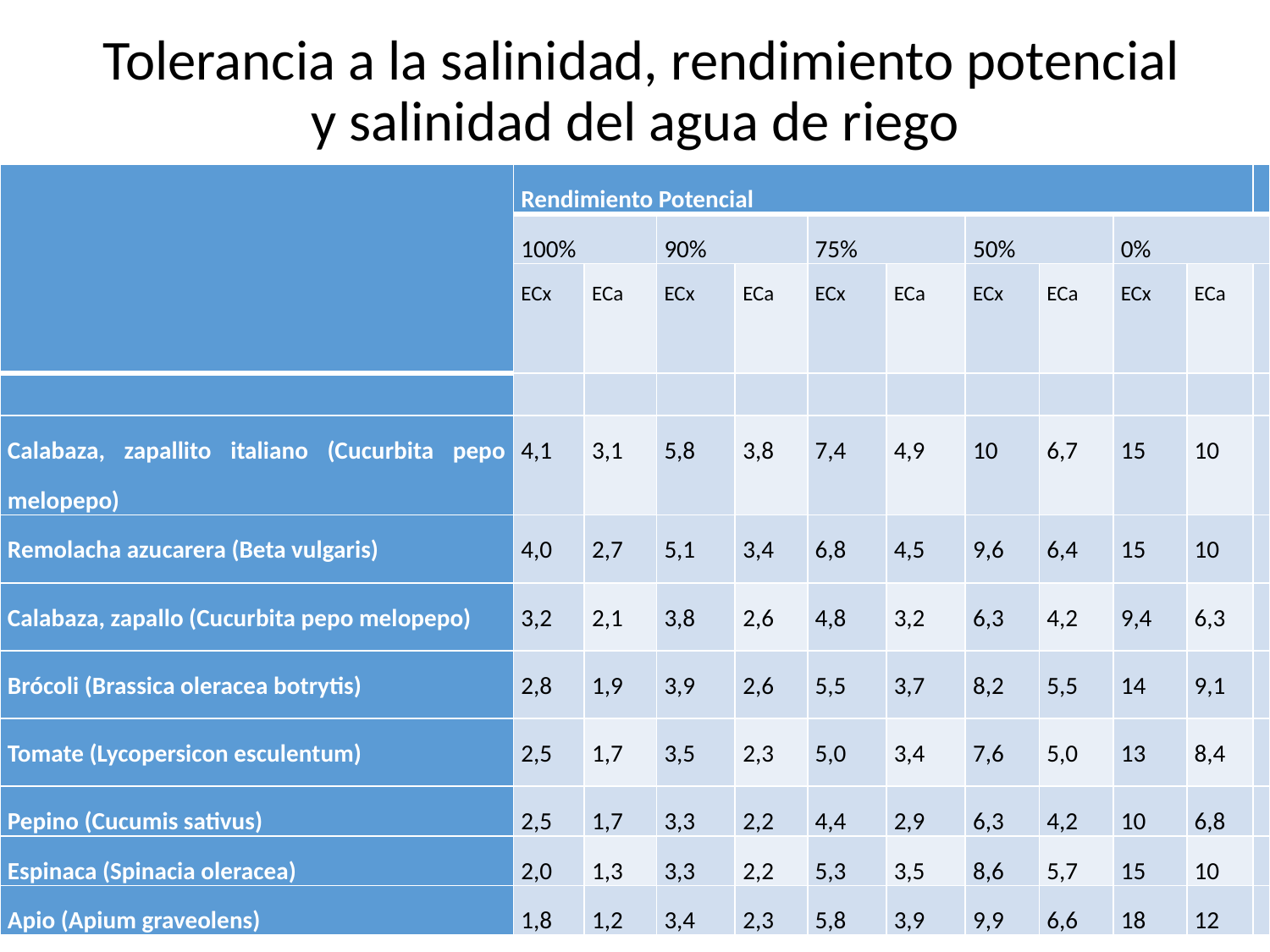

# Tolerancia a la salinidad, rendimiento potencial y salinidad del agua de riego
|  | Rendimiento Potencial |  |  |  |  |  |  |  |  |  |  |
| --- | --- | --- | --- | --- | --- | --- | --- | --- | --- | --- | --- |
|  | 100% |  | 90% |  | 75% |  | 50% |  | 0% |  |  |
|  | ECx | ECa | ECx | ECa | ECx | ECa | ECx | ECa | ECx | ECa |  |
|  |  |  |  |  |  |  |  |  |  |  |  |
| Calabaza, zapallito italiano (Cucurbita pepo melopepo) | 4,1 | 3,1 | 5,8 | 3,8 | 7,4 | 4,9 | 10 | 6,7 | 15 | 10 |  |
| Remolacha azucarera (Beta vulgaris) | 4,0 | 2,7 | 5,1 | 3,4 | 6,8 | 4,5 | 9,6 | 6,4 | 15 | 10 |  |
| Calabaza, zapallo (Cucurbita pepo melopepo) | 3,2 | 2,1 | 3,8 | 2,6 | 4,8 | 3,2 | 6,3 | 4,2 | 9,4 | 6,3 |  |
| Brócoli (Brassica oleracea botrytis) | 2,8 | 1,9 | 3,9 | 2,6 | 5,5 | 3,7 | 8,2 | 5,5 | 14 | 9,1 |  |
| Tomate (Lycopersicon esculentum) | 2,5 | 1,7 | 3,5 | 2,3 | 5,0 | 3,4 | 7,6 | 5,0 | 13 | 8,4 |  |
| Pepino (Cucumis sativus) | 2,5 | 1,7 | 3,3 | 2,2 | 4,4 | 2,9 | 6,3 | 4,2 | 10 | 6,8 |  |
| Espinaca (Spinacia oleracea) | 2,0 | 1,3 | 3,3 | 2,2 | 5,3 | 3,5 | 8,6 | 5,7 | 15 | 10 |  |
| Apio (Apium graveolens) | 1,8 | 1,2 | 3,4 | 2,3 | 5,8 | 3,9 | 9,9 | 6,6 | 18 | 12 |  |